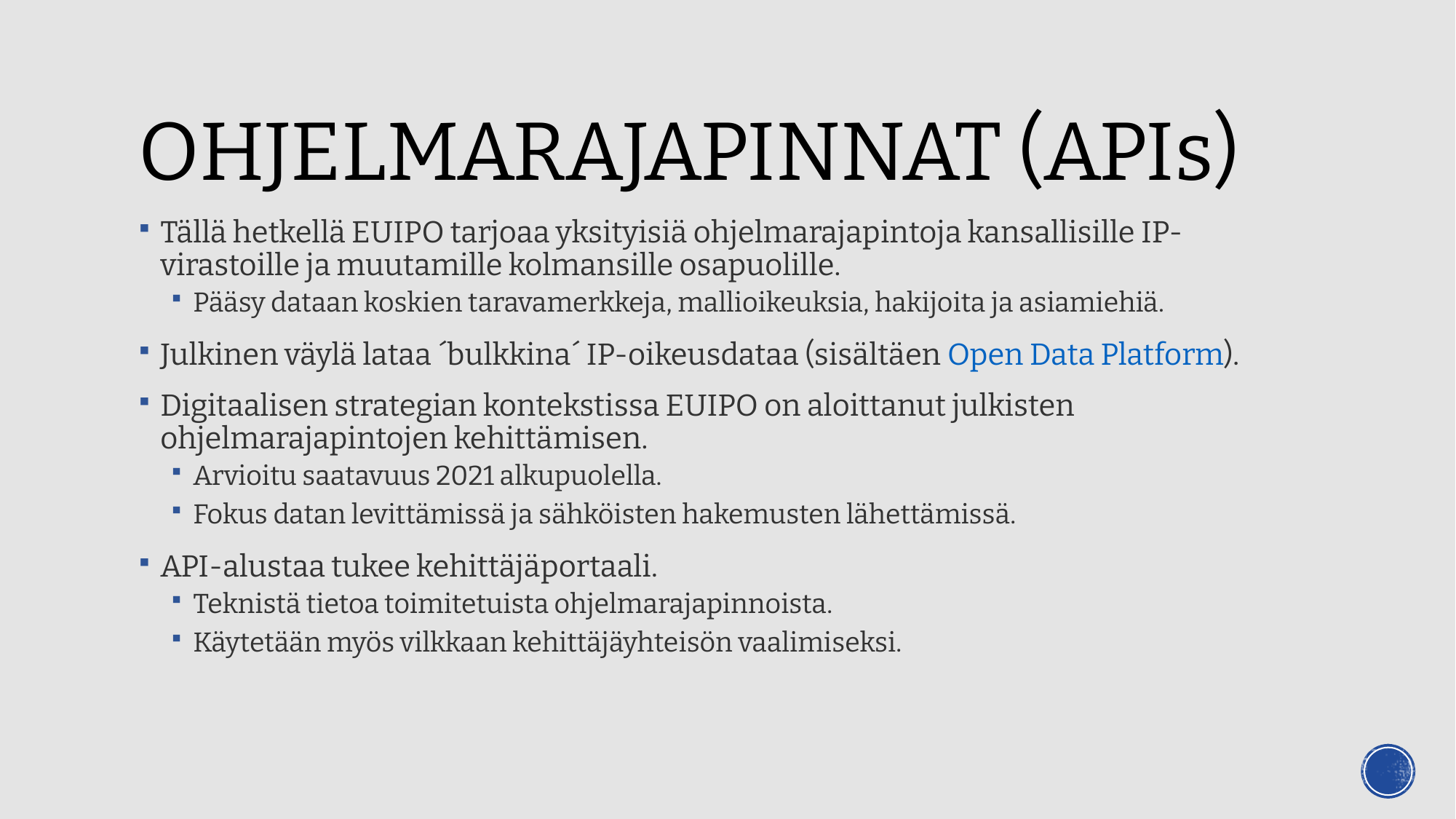

# Ohjelmarajapinnat (APIs)
Tällä hetkellä EUIPO tarjoaa yksityisiä ohjelmarajapintoja kansallisille IP-virastoille ja muutamille kolmansille osapuolille.
Pääsy dataan koskien taravamerkkeja, mallioikeuksia, hakijoita ja asiamiehiä.
Julkinen väylä lataa ´bulkkina´ IP-oikeusdataa (sisältäen Open Data Platform).
Digitaalisen strategian kontekstissa EUIPO on aloittanut julkisten ohjelmarajapintojen kehittämisen.
Arvioitu saatavuus 2021 alkupuolella.
Fokus datan levittämissä ja sähköisten hakemusten lähettämissä.
API-alustaa tukee kehittäjäportaali.
Teknistä tietoa toimitetuista ohjelmarajapinnoista.
Käytetään myös vilkkaan kehittäjäyhteisön vaalimiseksi.